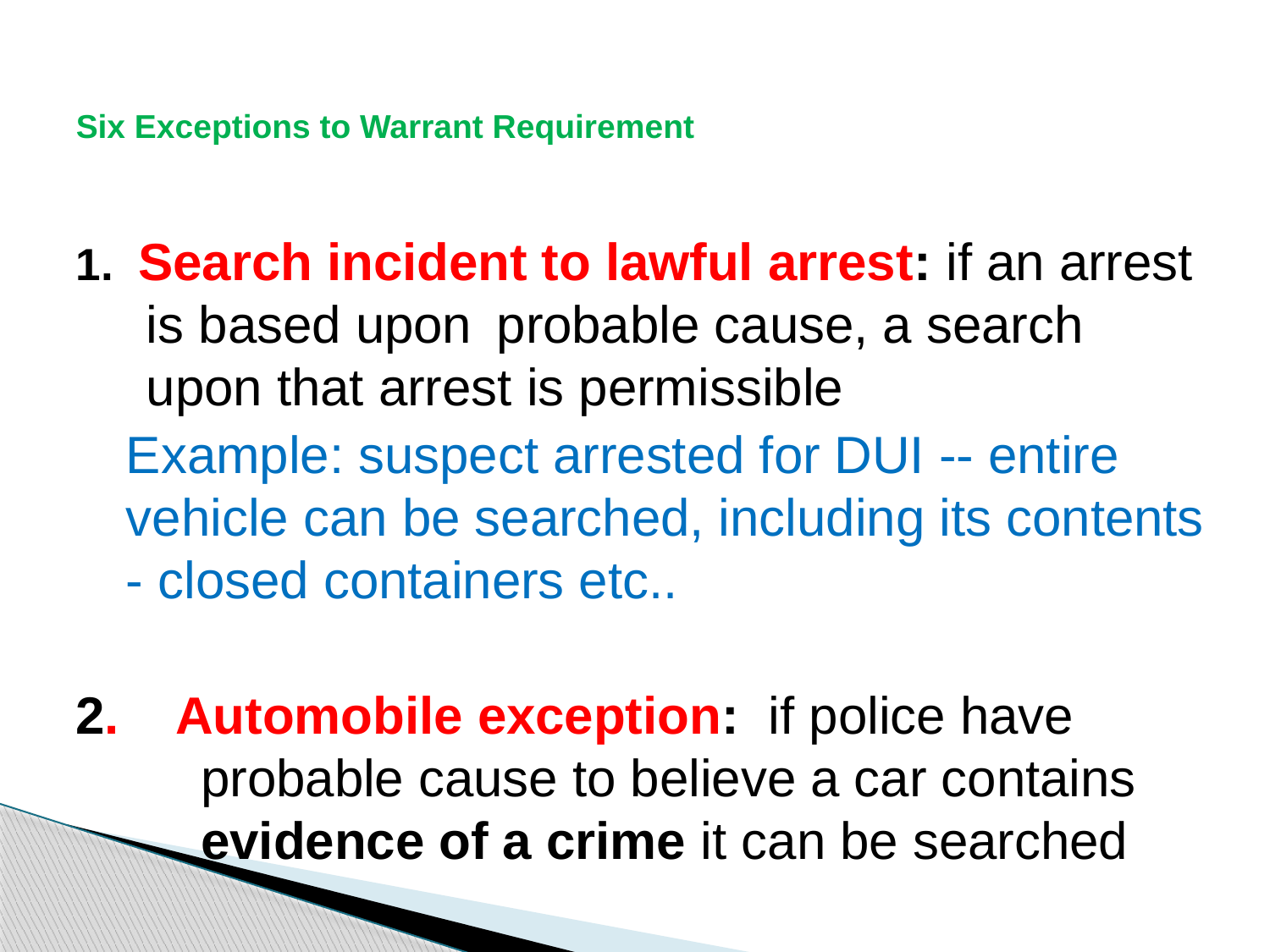

# Six Exceptions to Warrant Requirement
1.  Search incident to lawful arrest: if an arrest is based upon 	probable cause, a search upon that arrest is permissible
	Example: suspect arrested for DUI -- entire vehicle can be searched, including its contents - closed containers etc..

2.    Automobile exception:  if police have probable cause to believe a car contains evidence of a crime it can be searched